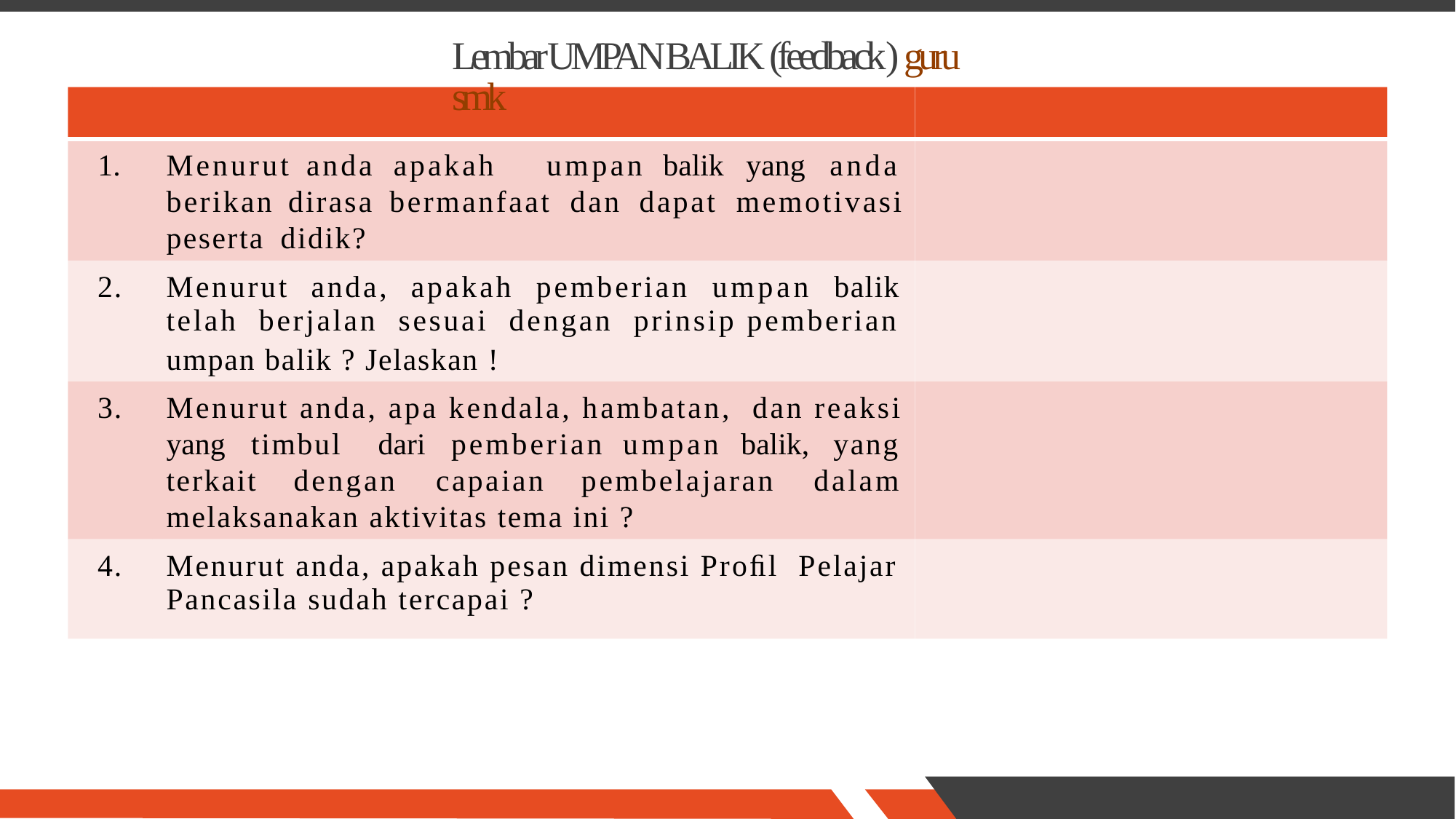

Lembar UMPAN BALIK (feedback ) guru smk

1. 	Menurut anda  apakah     umpan balik  yang   anda berikan dirasa bermanfaat dan dapat  memotivasi

peserta didik?

telah  berjalan  sesuai  dengan  prinsip pemberian

2.
Menurut
anda,
apakah
pemberian
umpan
balik
umpan balik ? Jelaskan !

yang   timbul    dari   pemberian umpan  balik,   yang terkait   dengan    capaian   pembelajaran    dalam

3.
Menurut anda, apa kendala, hambatan,
dan reaksi
melaksanakan aktivitas tema ini ?

Pancasila sudah tercapai ?

4.
Menurut anda, apakah pesan dimensi Proﬁl  Pelajar